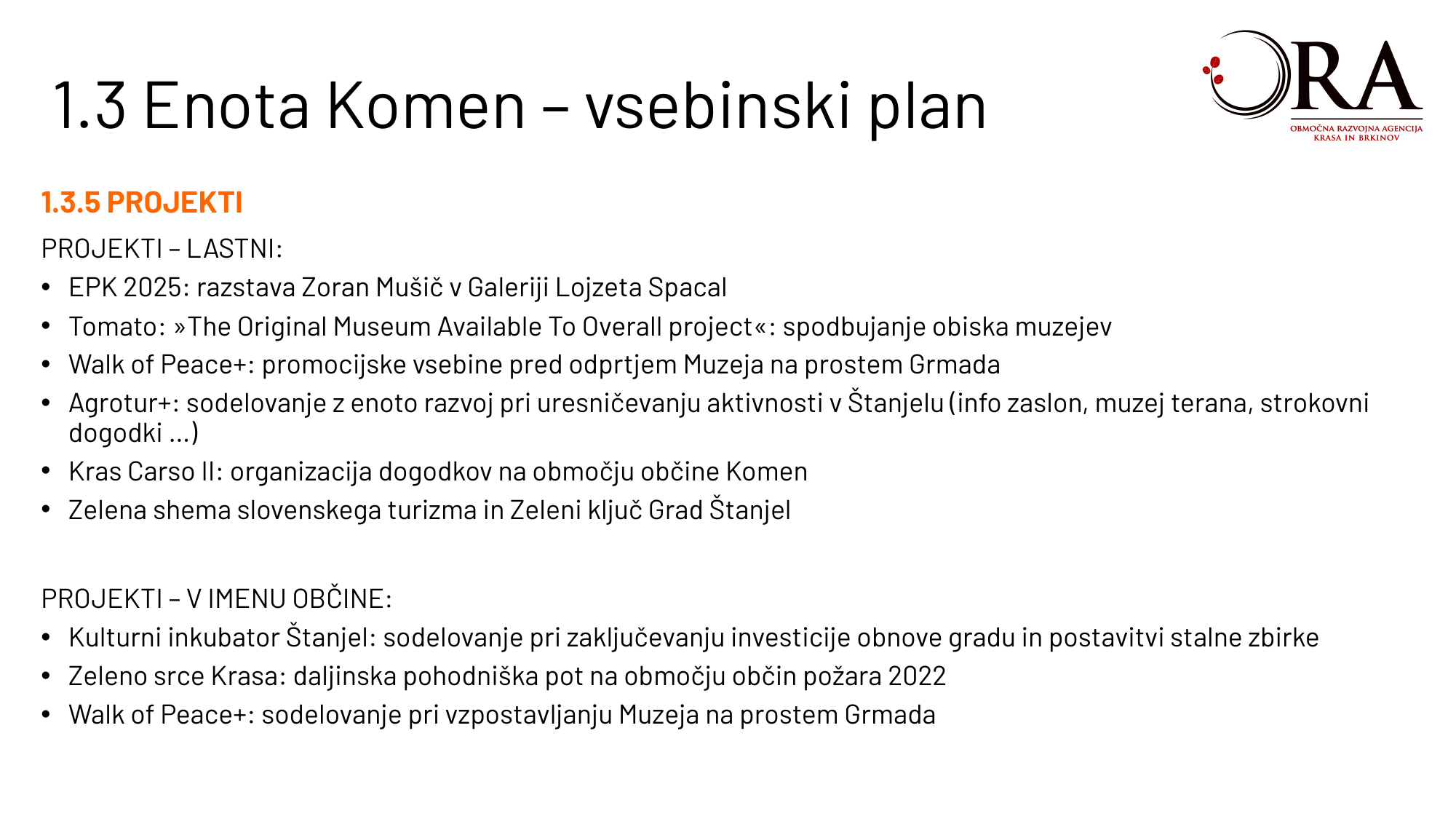

1.3 Enota Komen – vsebinski plan
1.3.5 PROJEKTI
PROJEKTI – LASTNI:
EPK 2025: razstava Zoran Mušič v Galeriji Lojzeta Spacal
Tomato: »The Original Museum Available To Overall project«: spodbujanje obiska muzejev
Walk of Peace+: promocijske vsebine pred odprtjem Muzeja na prostem Grmada
Agrotur+: sodelovanje z enoto razvoj pri uresničevanju aktivnosti v Štanjelu (info zaslon, muzej terana, strokovni dogodki …)
Kras Carso II: organizacija dogodkov na območju občine Komen
Zelena shema slovenskega turizma in Zeleni ključ Grad Štanjel

PROJEKTI – V IMENU OBČINE:
Kulturni inkubator Štanjel: sodelovanje pri zaključevanju investicije obnove gradu in postavitvi stalne zbirke
Zeleno srce Krasa: daljinska pohodniška pot na območju občin požara 2022
Walk of Peace+: sodelovanje pri vzpostavljanju Muzeja na prostem Grmada